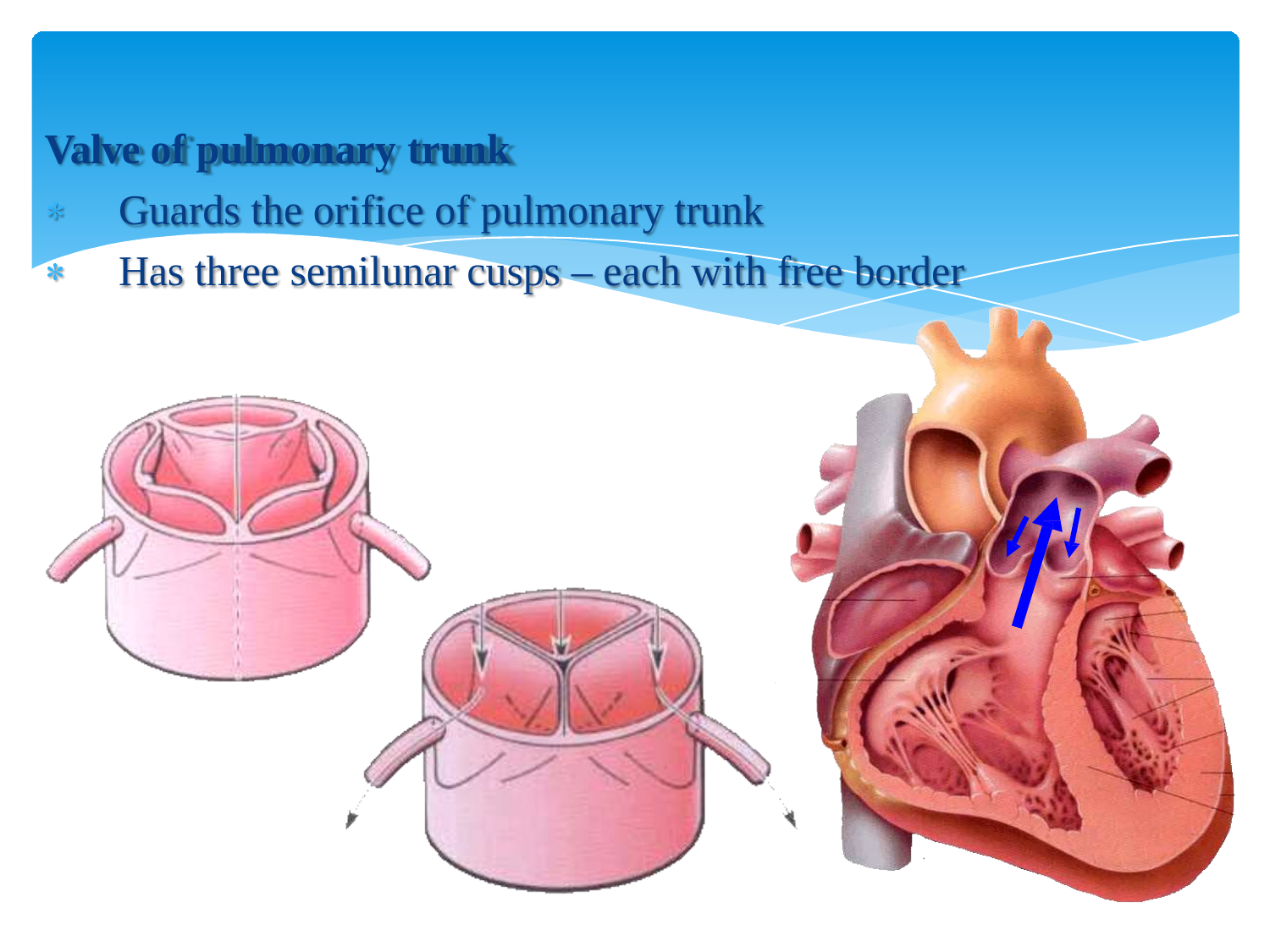

Valve of pulmonary trunk
Guards the orifice of pulmonary trunk
Has three semilunar cusps – each with free border